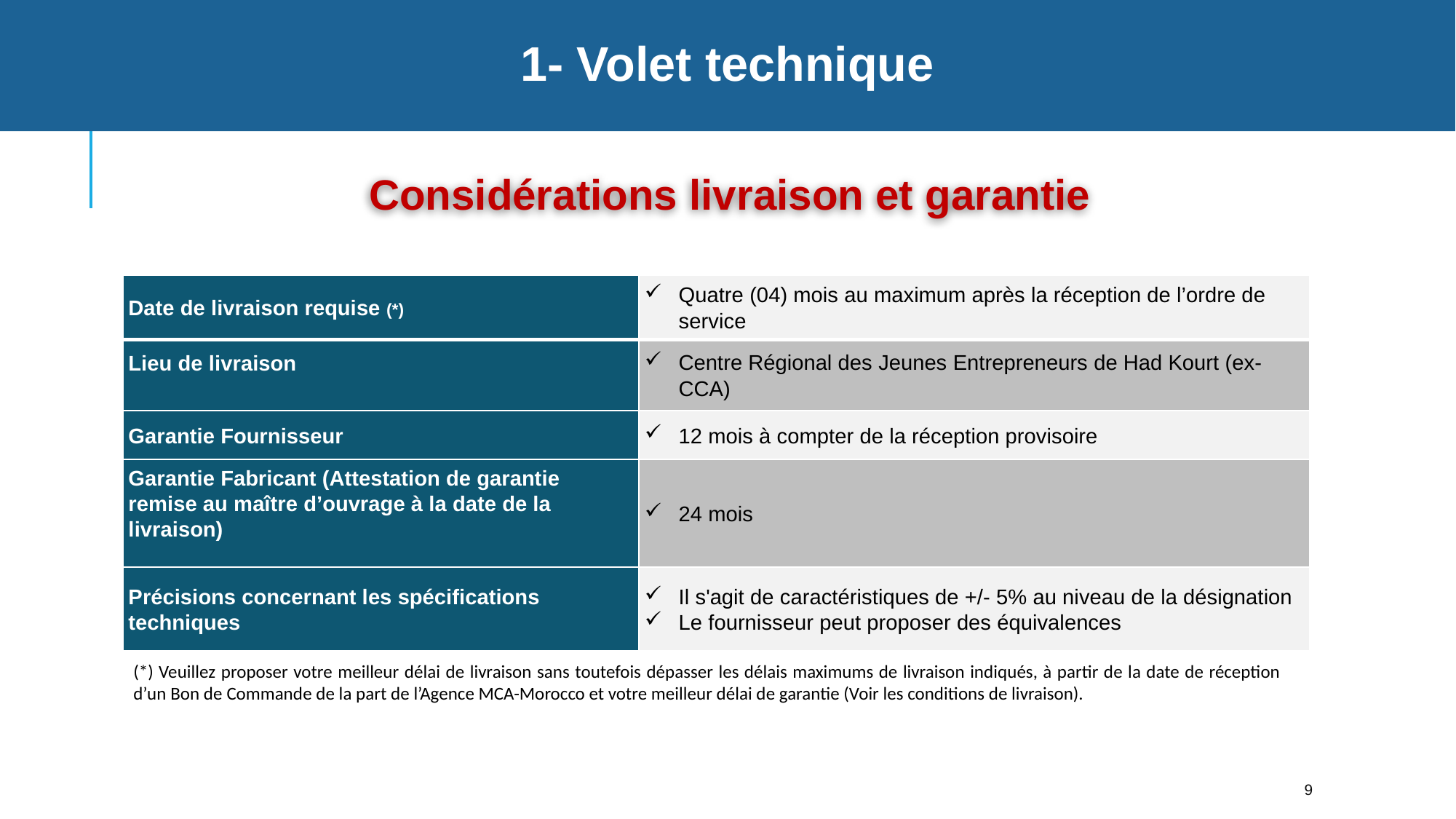

9
1- Volet technique
Considérations livraison et garantie
| Date de livraison requise (\*) | Quatre (04) mois au maximum après la réception de l’ordre de service |
| --- | --- |
| Lieu de livraison | Centre Régional des Jeunes Entrepreneurs de Had Kourt (ex-CCA) |
| Garantie Fournisseur | 12 mois à compter de la réception provisoire |
| Garantie Fabricant (Attestation de garantie remise au maître d’ouvrage à la date de la livraison) | 24 mois |
| Précisions concernant les spécifications techniques | Il s'agit de caractéristiques de +/- 5% au niveau de la désignation Le fournisseur peut proposer des équivalences |
(*) Veuillez proposer votre meilleur délai de livraison sans toutefois dépasser les délais maximums de livraison indiqués, à partir de la date de réception d’un Bon de Commande de la part de l’Agence MCA-Morocco et votre meilleur délai de garantie (Voir les conditions de livraison).